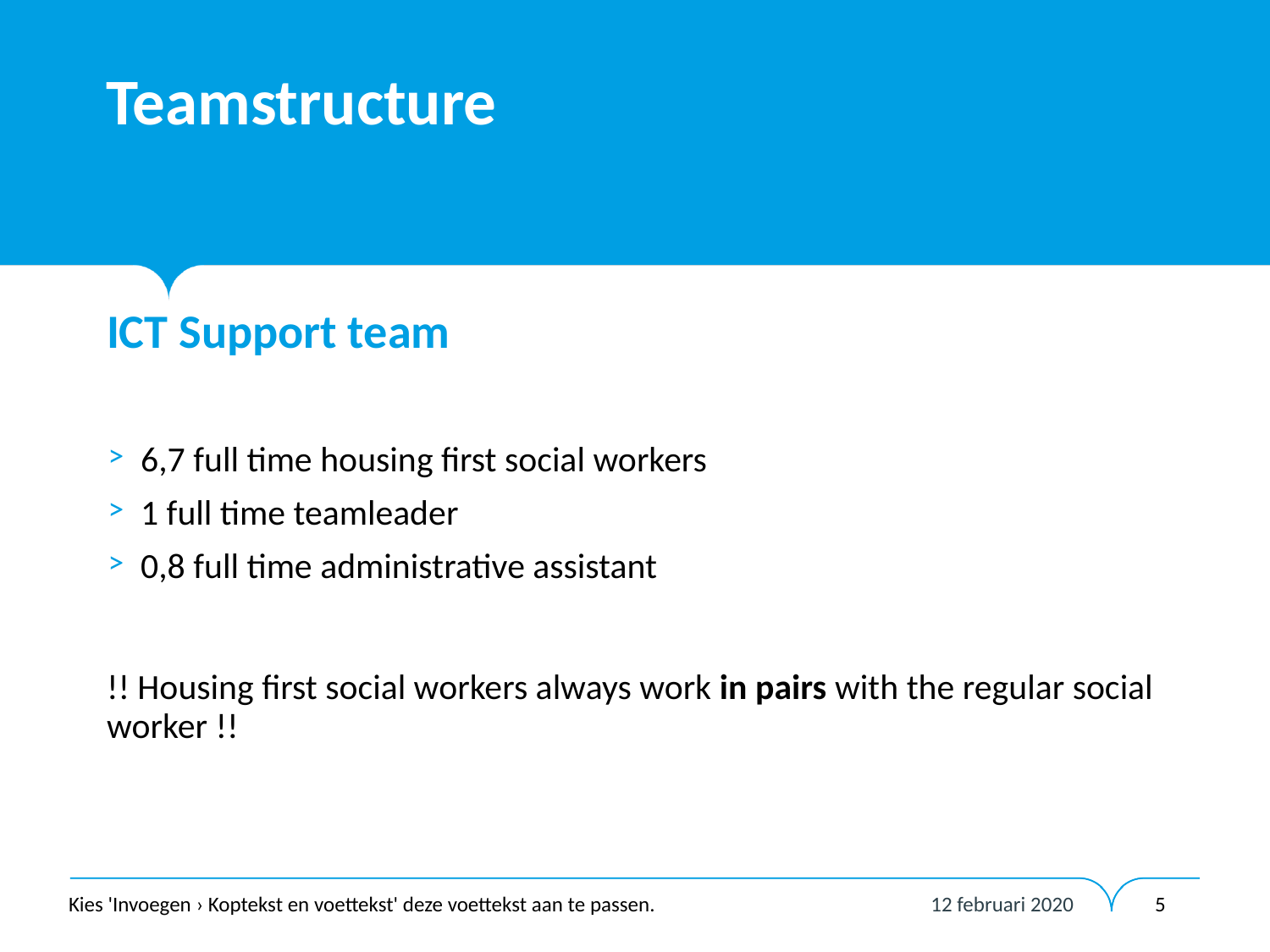

# Teamstructure
ICT Support team

6,7 full time housing first social workers
1 full time teamleader
0,8 full time administrative assistant

!! Housing first social workers always work in pairs with the regular social worker !!

12 februari 2020
Kies 'Invoegen › Koptekst en voettekst' deze voettekst aan te passen.
5